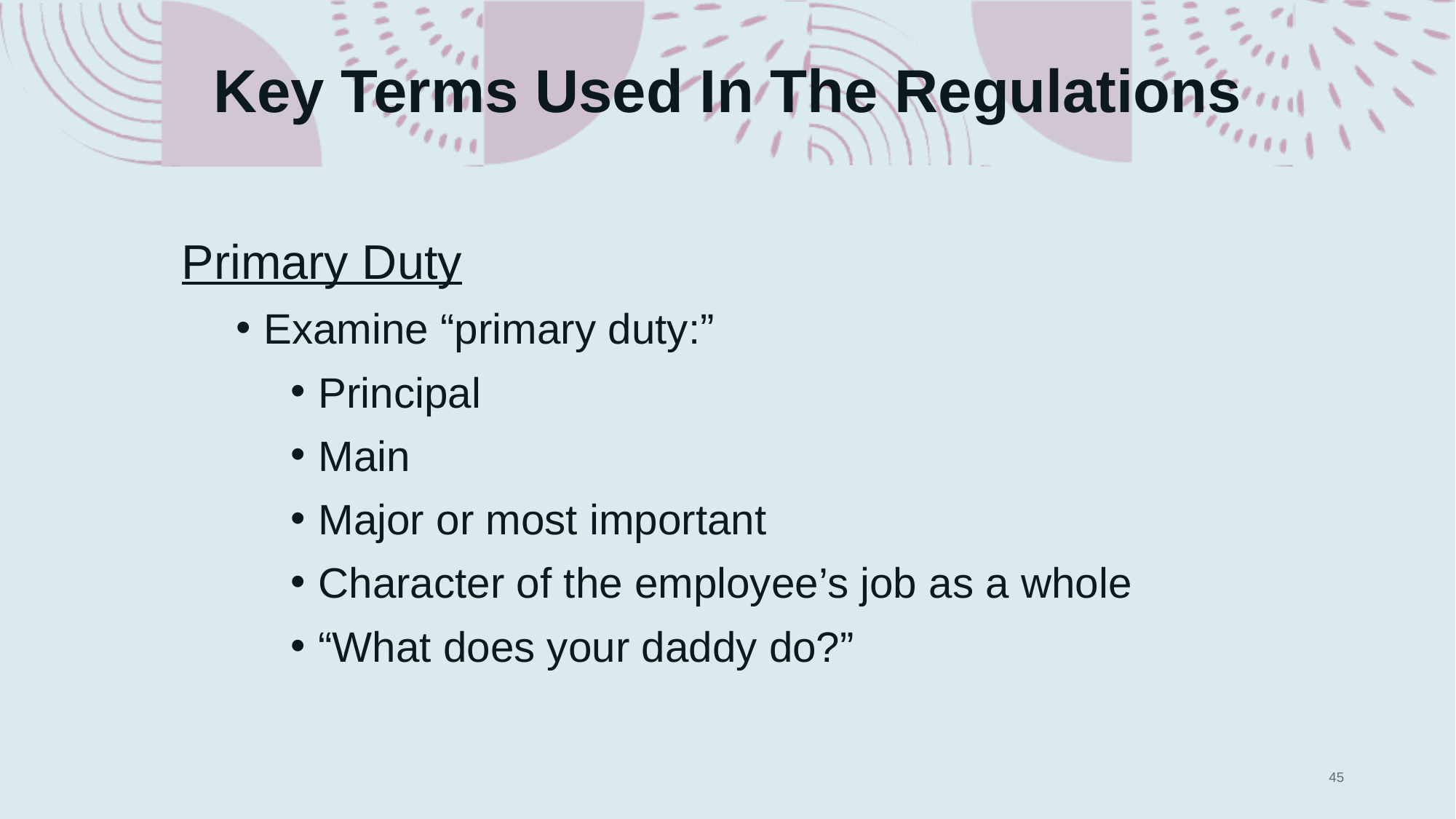

# Key Terms Used In The Regulations
Primary Duty
Examine “primary duty:”
Principal
Main
Major or most important
Character of the employee’s job as a whole
“What does your daddy do?”
45